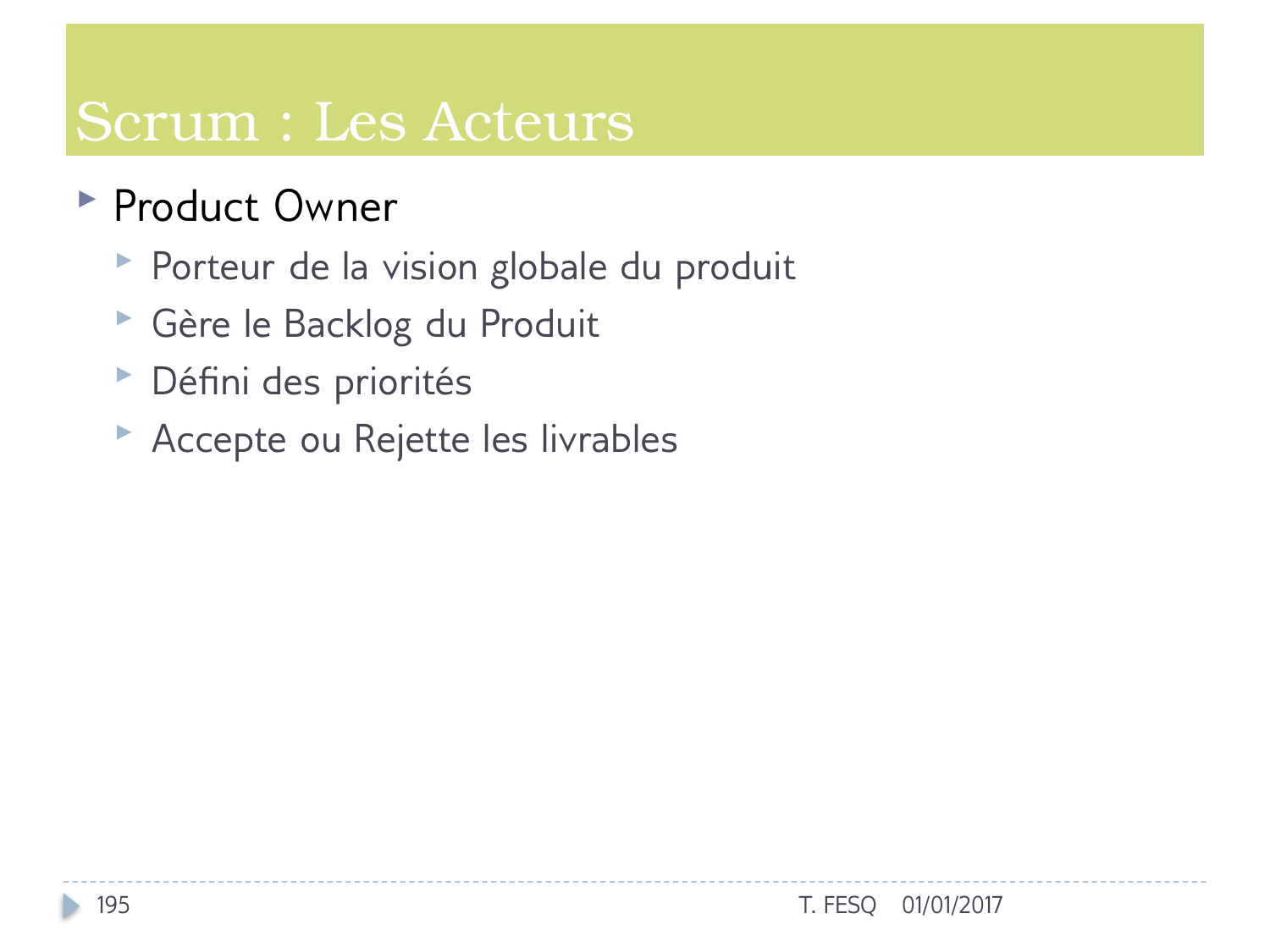

# Scrum : Les Acteurs
Product Owner
Porteur de la vision globale du produit
Gère le Backlog du Produit
Défini des priorités
Accepte ou Rejette les livrables
195
T. FESQ
01/01/2017